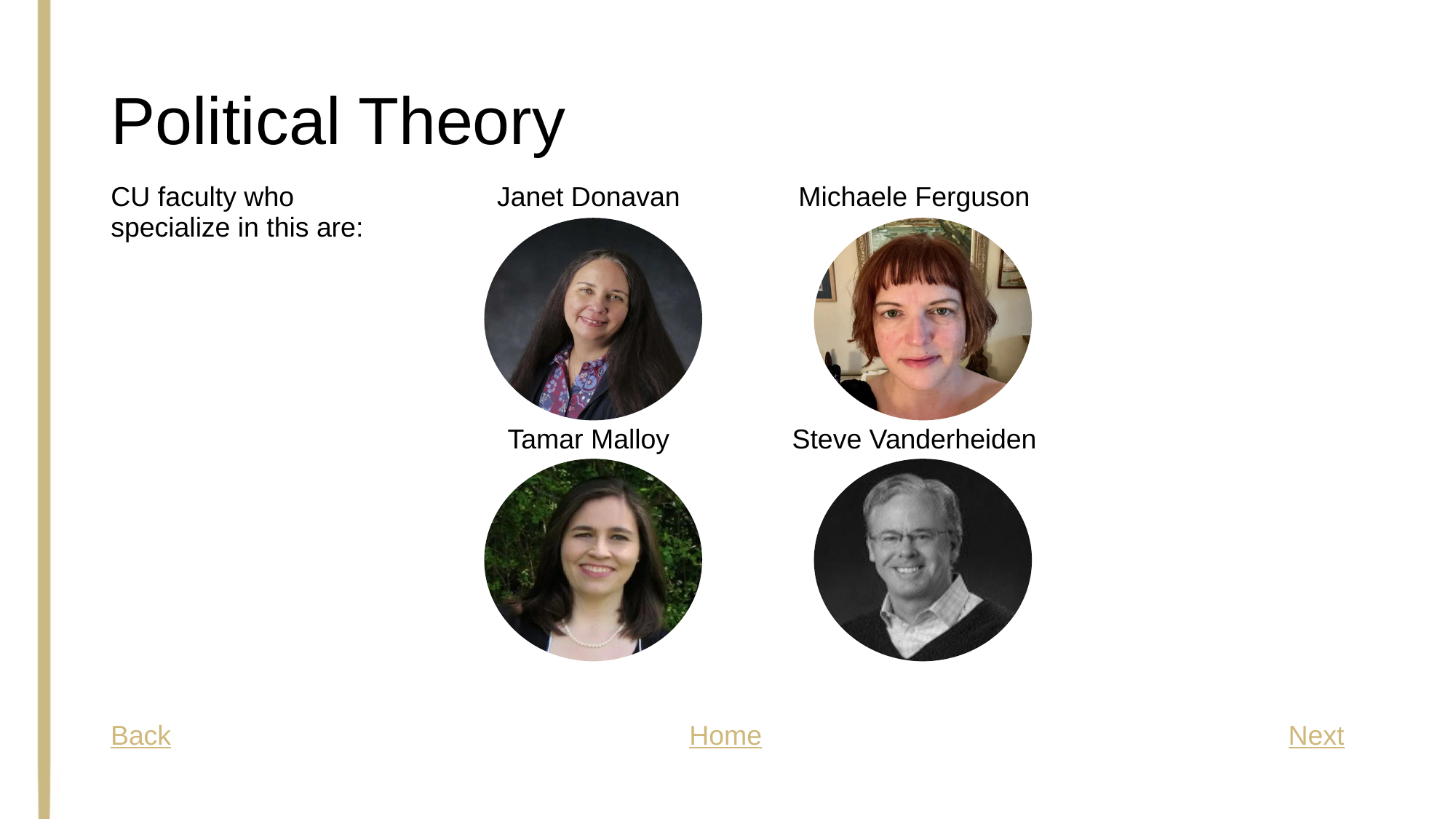

# Political Theory
| CU faculty who specialize in this are: | Janet Donavan | Michaele Ferguson |  |
| --- | --- | --- | --- |
|  | Tamar Malloy | Steve Vanderheiden |  |

Back
Home
Next